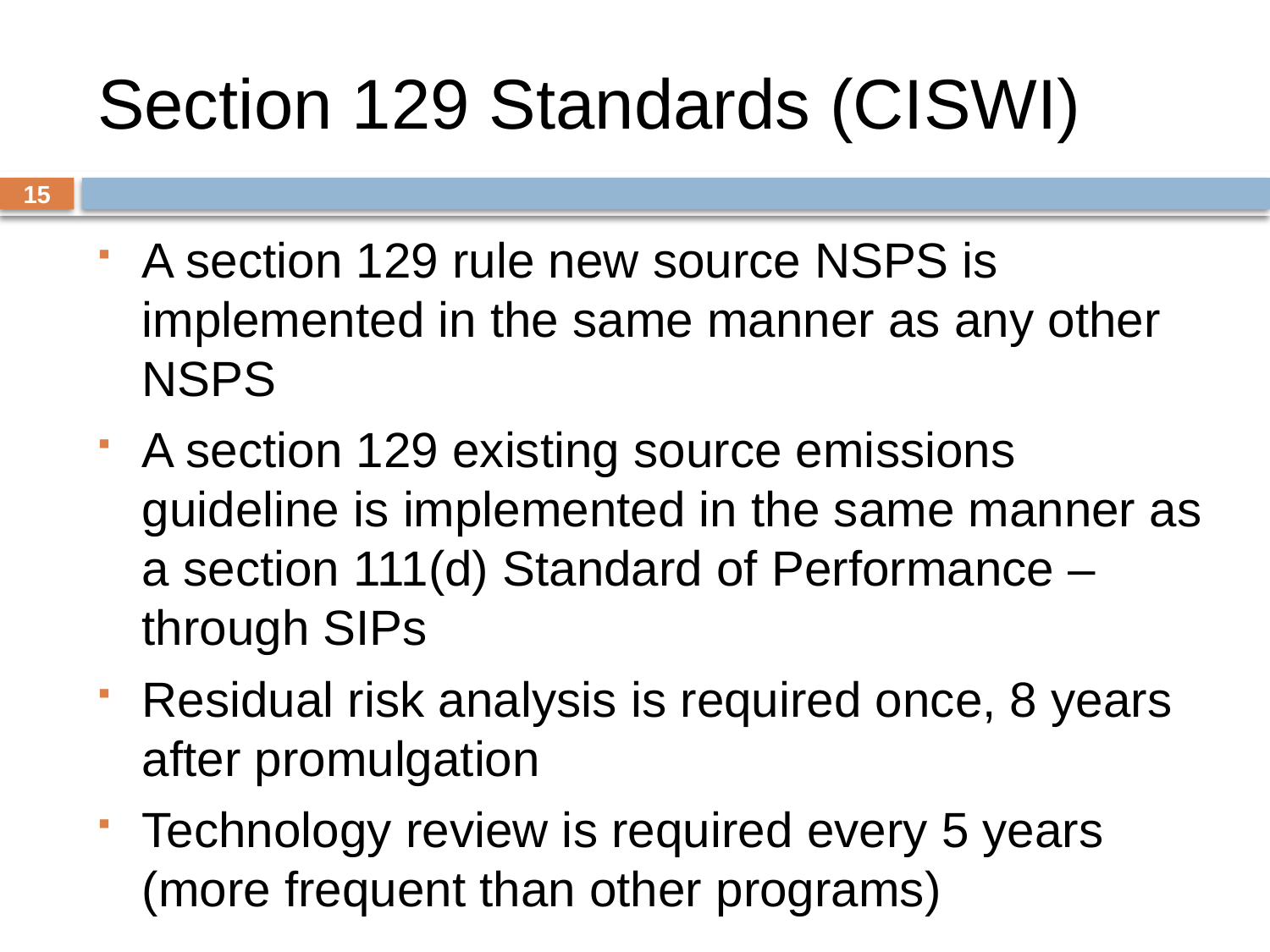

# Section 129 Standards (CISWI)
15
A section 129 rule new source NSPS is implemented in the same manner as any other NSPS
A section 129 existing source emissions guideline is implemented in the same manner as a section 111(d) Standard of Performance – through SIPs
Residual risk analysis is required once, 8 years after promulgation
Technology review is required every 5 years (more frequent than other programs)